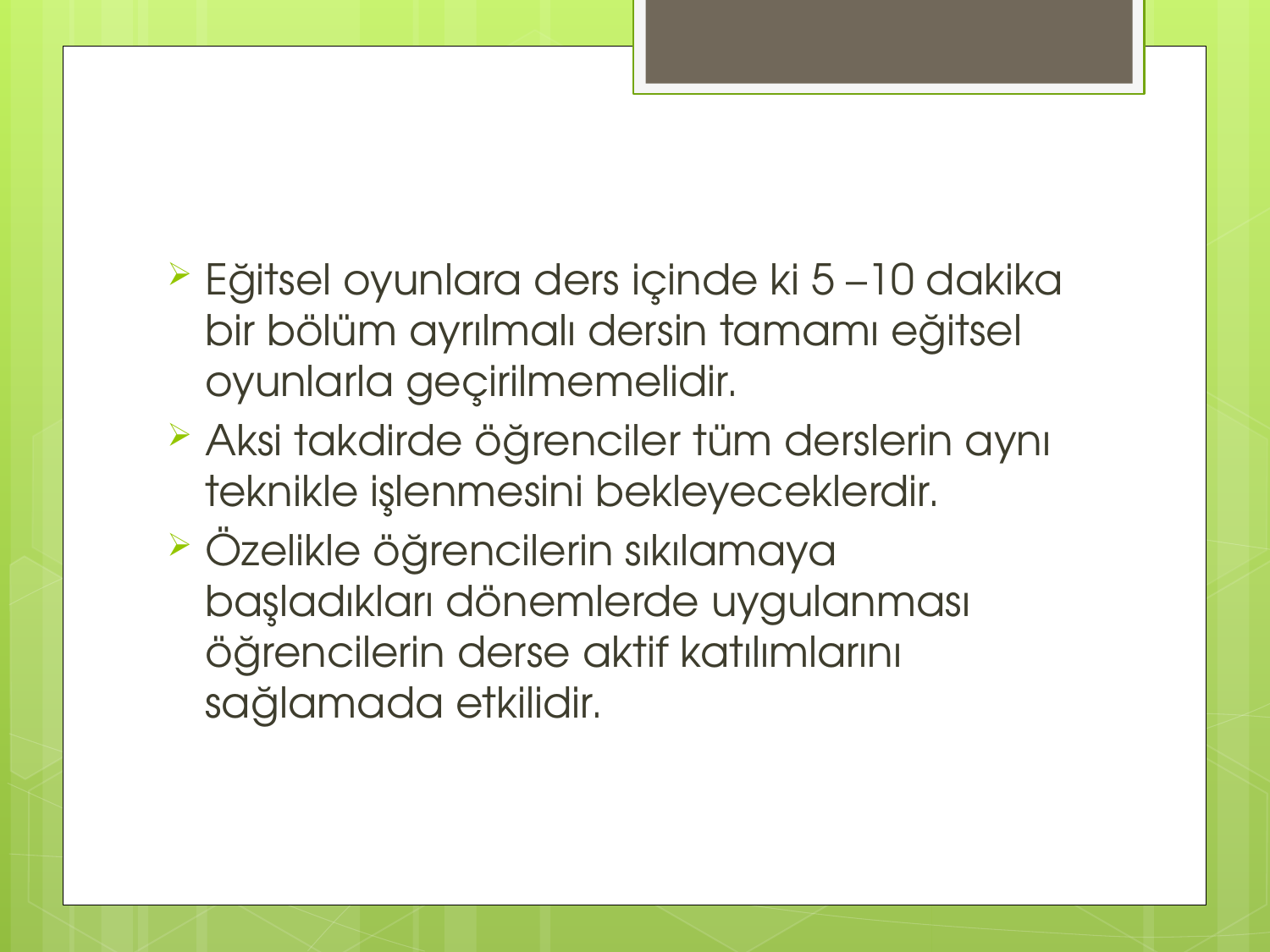

#
Eğitsel oyunlara ders içinde ki 5 –10 dakika bir bölüm ayrılmalı dersin tamamı eğitsel oyunlarla geçirilmemelidir.
Aksi takdirde öğrenciler tüm derslerin aynı teknikle işlenmesini bekleyeceklerdir.
Özelikle öğrencilerin sıkılamaya başladıkları dönemlerde uygulanması öğrencilerin derse aktif katılımlarını sağlamada etkilidir.